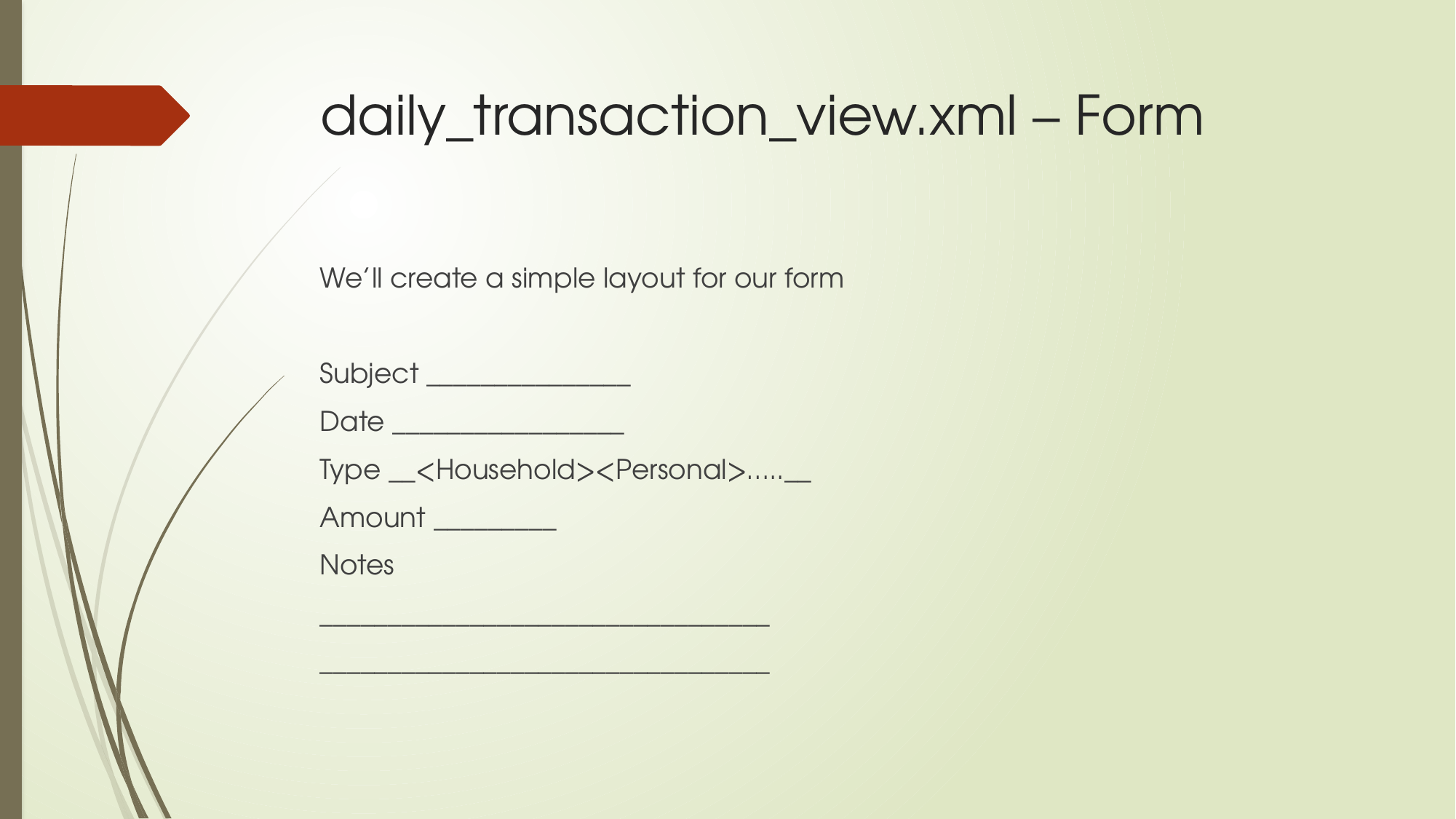

# daily_transaction_view.xml – Form
We’ll create a simple layout for our form

Subject _______________
Date _________________
Type __<Household><Personal>…..__
Amount _________
Notes
_________________________________
_________________________________